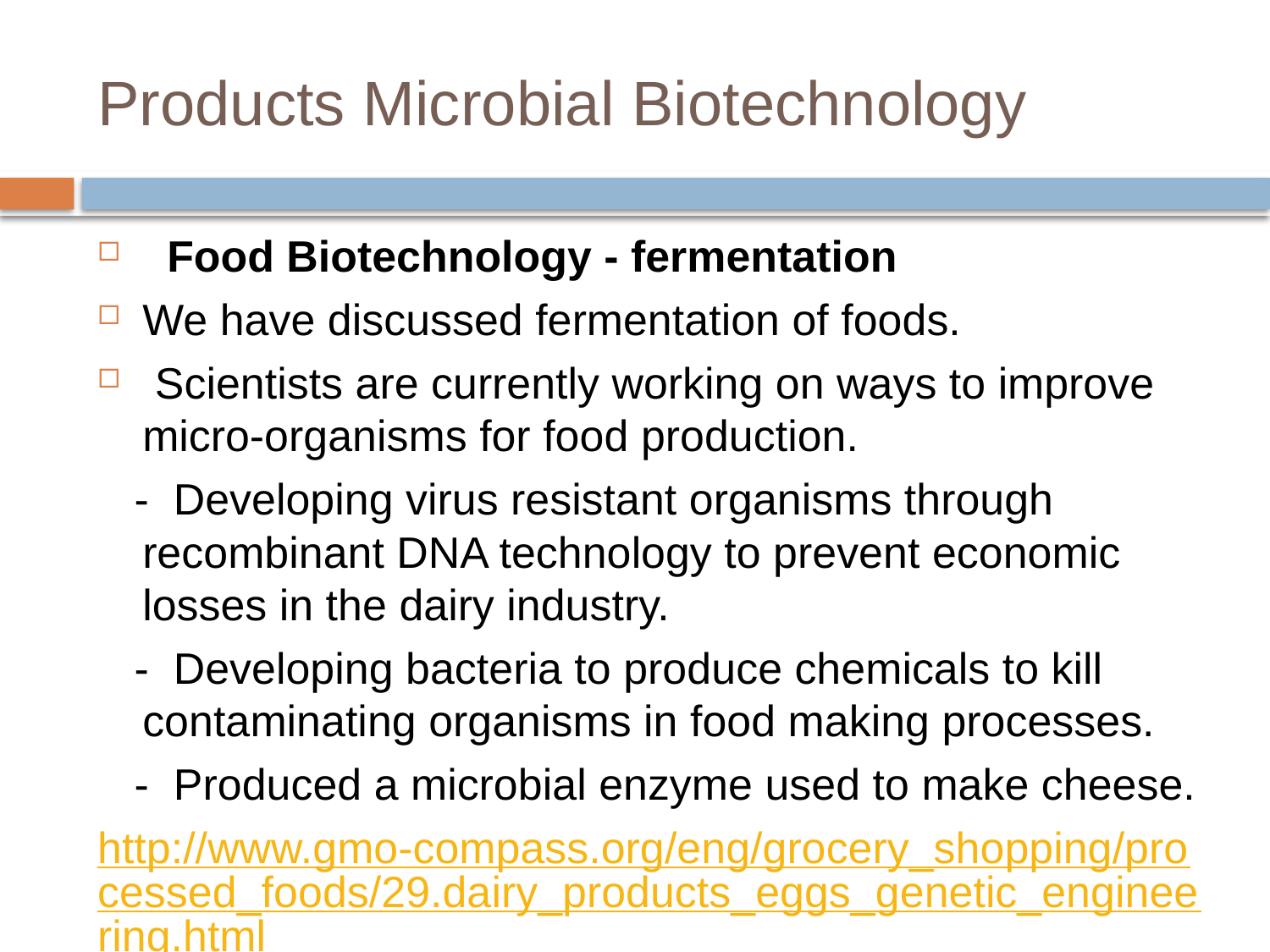

# Products Microbial Biotechnology
  Food Biotechnology - fermentation
We have discussed fermentation of foods.
 Scientists are currently working on ways to improve micro-organisms for food production.
   -  Developing virus resistant organisms through recombinant DNA technology to prevent economic losses in the dairy industry.
   -  Developing bacteria to produce chemicals to kill contaminating organisms in food making processes.
   -  Produced a microbial enzyme used to make cheese.
http://www.gmo-compass.org/eng/grocery_shopping/processed_foods/29.dairy_products_eggs_genetic_engineering.html